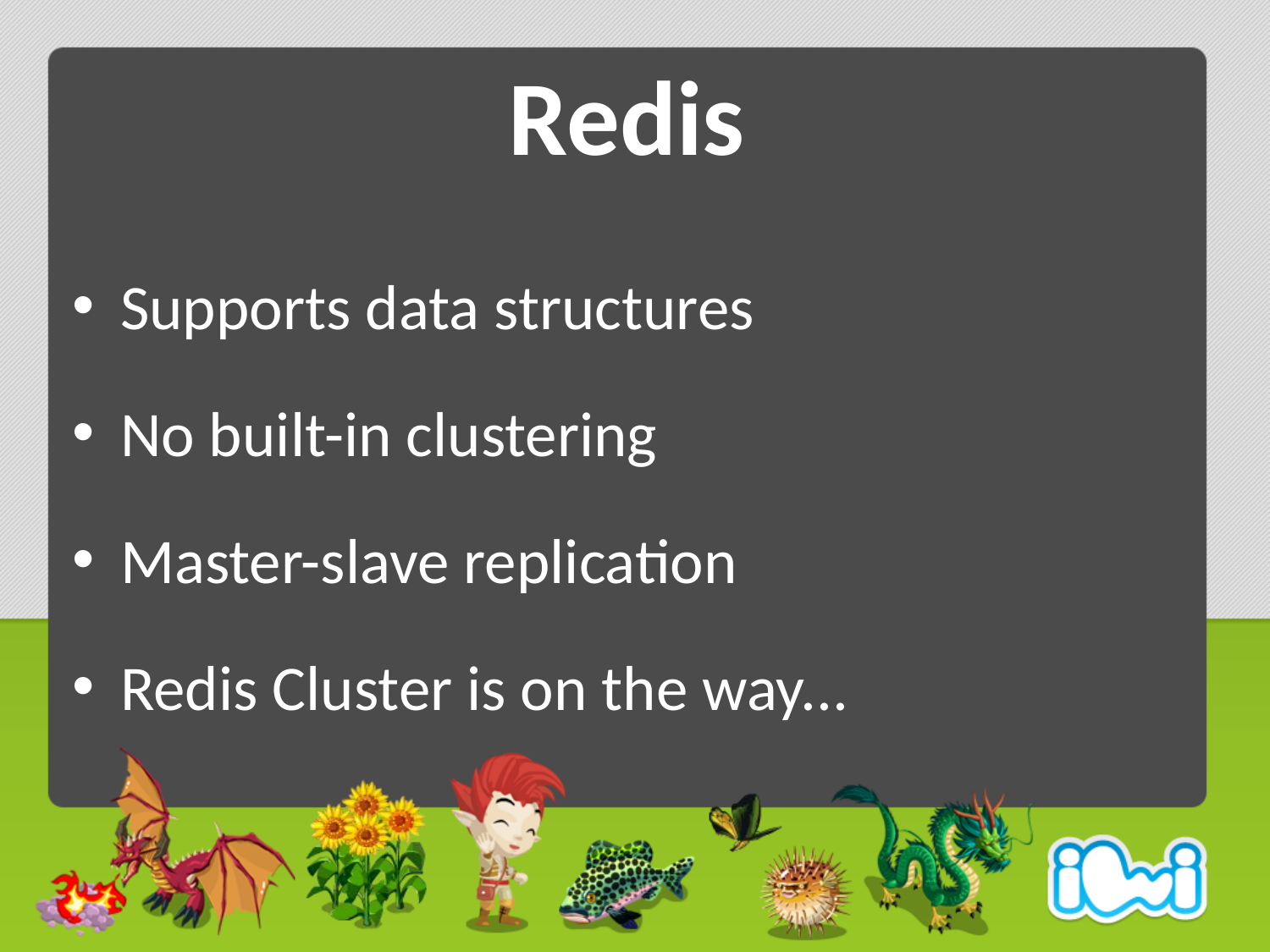

# Redis
Supports data structures
No built-in clustering
Master-slave replication
Redis Cluster is on the way...